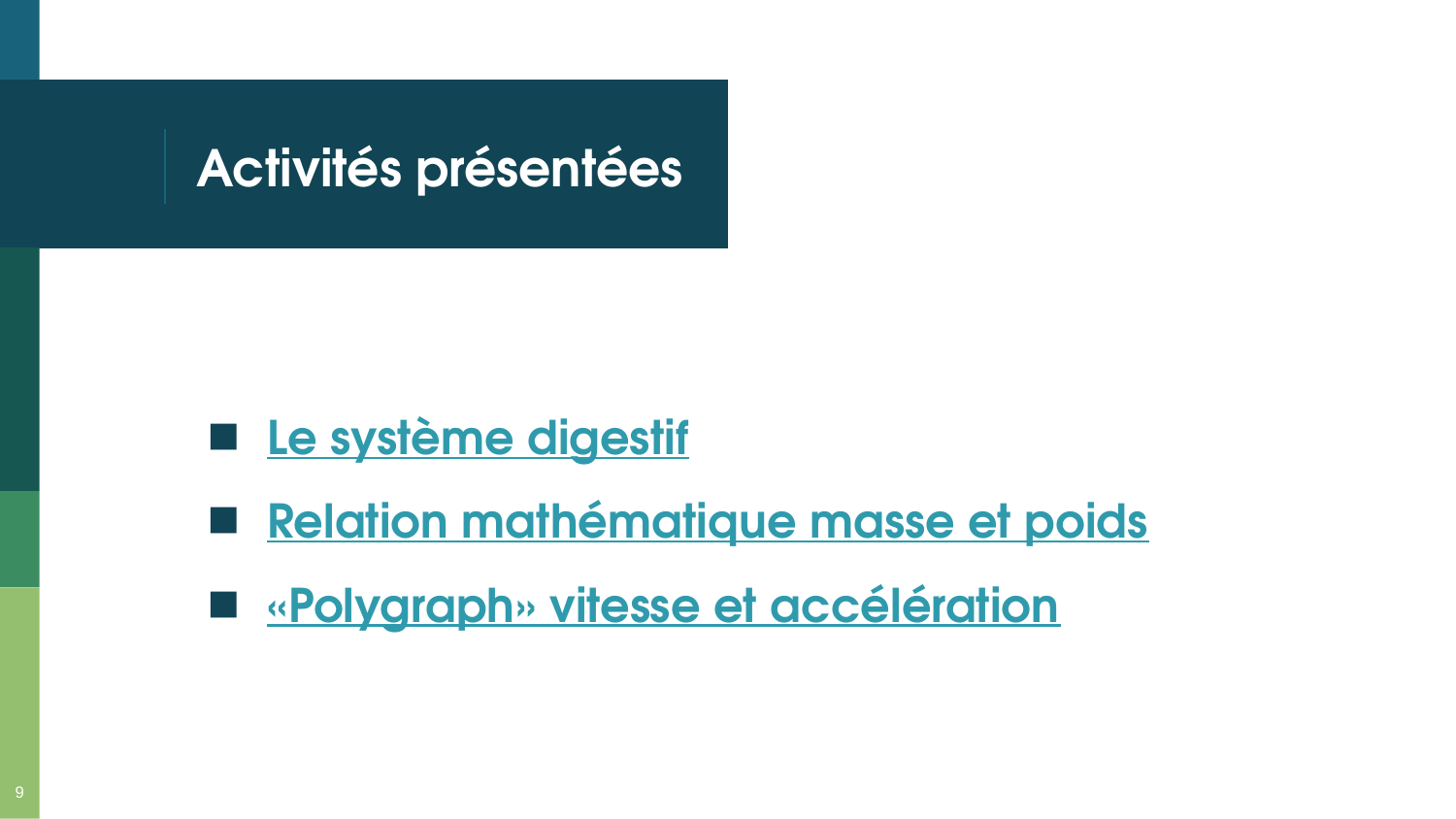

# Activités présentées
Le système digestif
Relation mathématique masse et poids
«Polygraph» vitesse et accélération
9